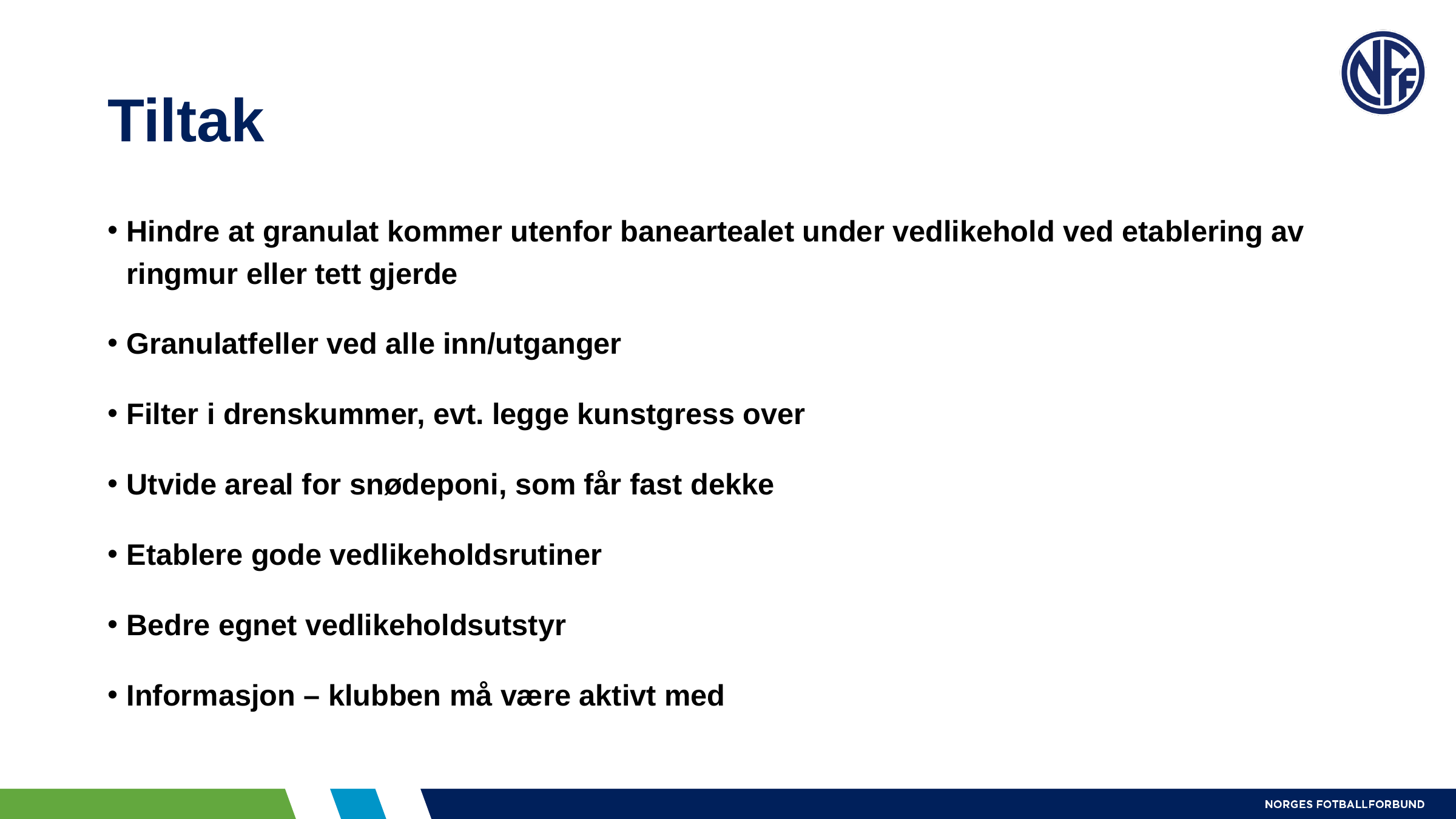

# Tiltak
Hindre at granulat kommer utenfor baneartealet under vedlikehold ved etablering av ringmur eller tett gjerde

Granulatfeller ved alle inn/utganger

Filter i drenskummer, evt. legge kunstgress over

Utvide areal for snødeponi, som får fast dekke

Etablere gode vedlikeholdsrutiner

Bedre egnet vedlikeholdsutstyr

Informasjon – klubben må være aktivt med